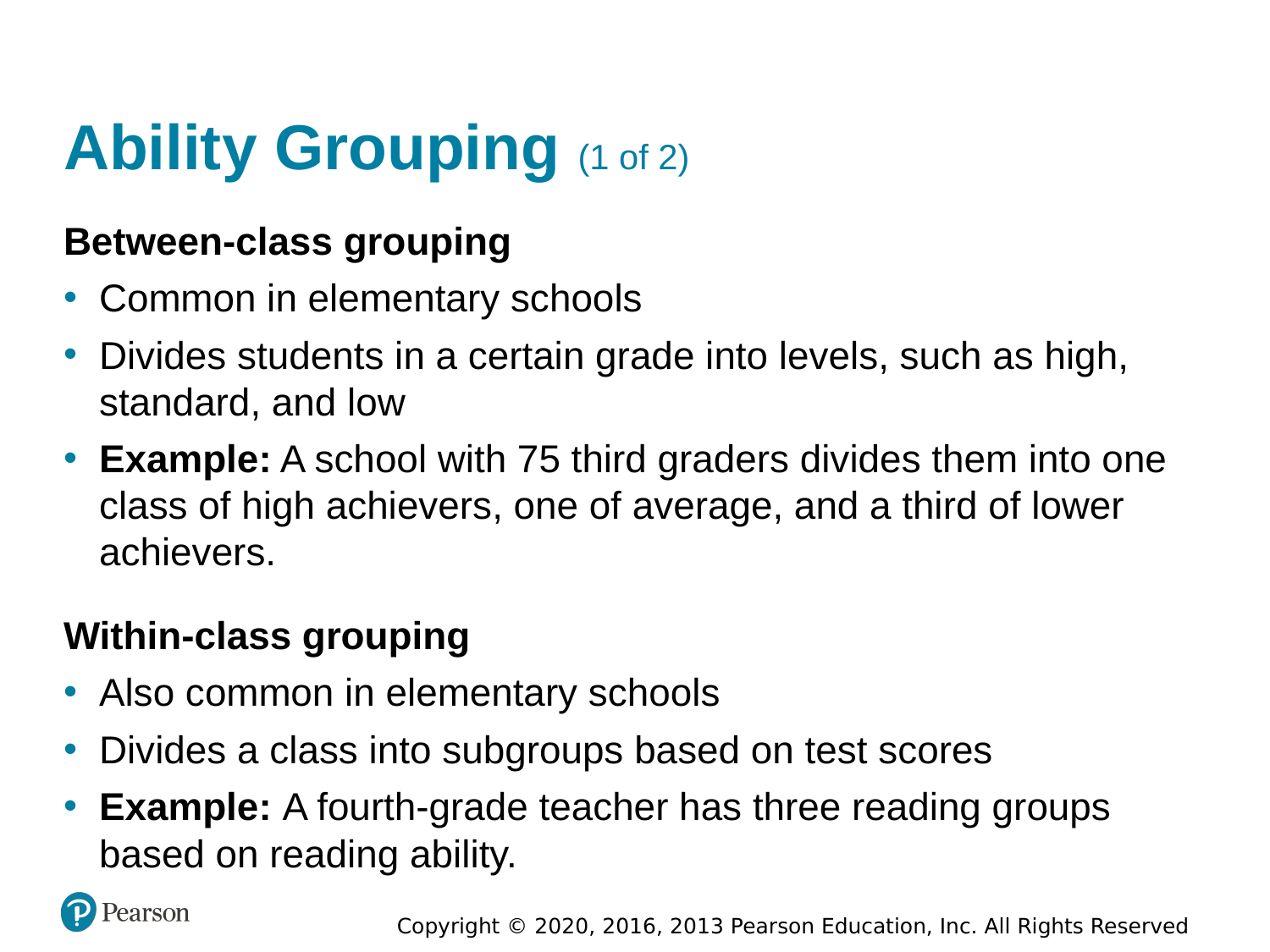

# Ability Grouping (1 of 2)
Between-class grouping
Common in elementary schools
Divides students in a certain grade into levels, such as high, standard, and low
Example: A school with 75 third graders divides them into one class of high achievers, one of average, and a third of lower achievers.
Within-class grouping
Also common in elementary schools
Divides a class into subgroups based on test scores
Example: A fourth-grade teacher has three reading groups based on reading ability.